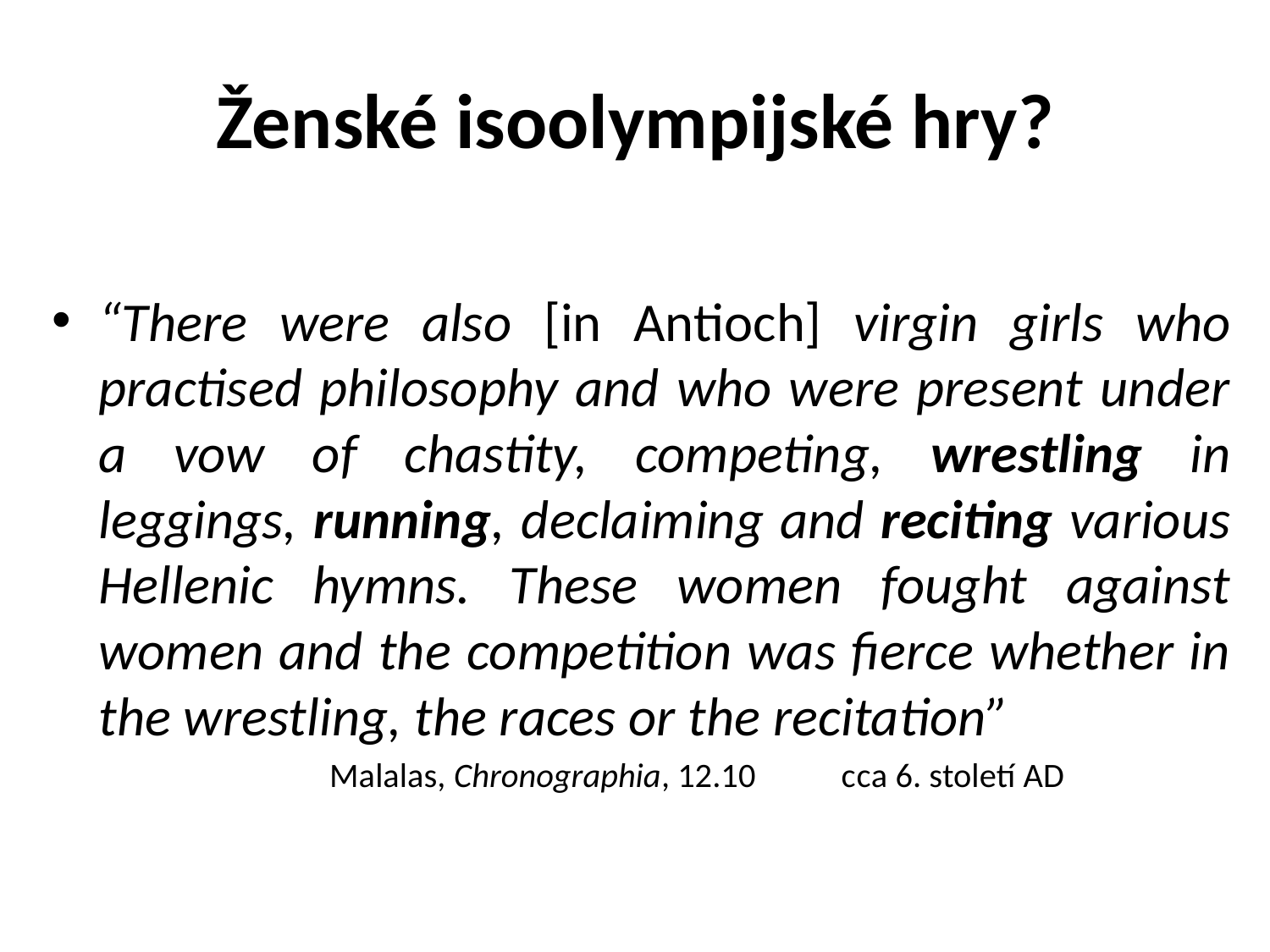

# Ženské isoolympijské hry?
“There were also [in Antioch] virgin girls who practised philosophy and who were present under a vow of chastity, competing, wrestling in leggings, running, declaiming and reciting various Hellenic hymns. These women fought against women and the competition was fierce whether in the wrestling, the races or the recitation”
		Malalas, Chronographia, 12.10           cca 6. století AD